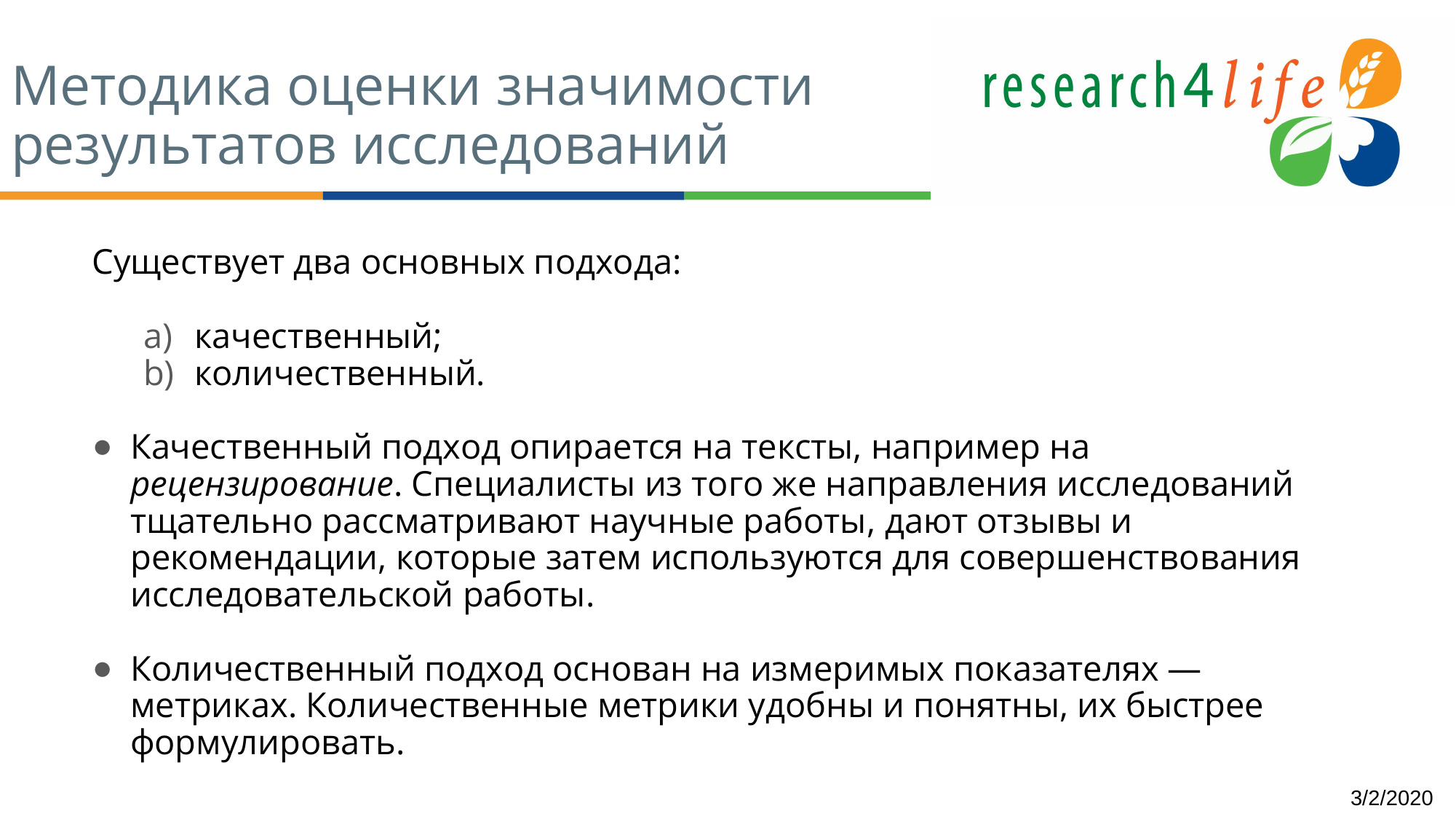

# Методика оценки значимости результатов исследований
Существует два основных подхода:

качественный;
количественный.

Качественный подход опирается на тексты, например на рецензирование. Специалисты из того же направления исследований тщательно рассматривают научные работы, дают отзывы и рекомендации, которые затем используются для совершенствования исследовательской работы.

Количественный подход основан на измеримых показателях —метриках. Количественные метрики удобны и понятны, их быстрее формулировать.
3/2/2020